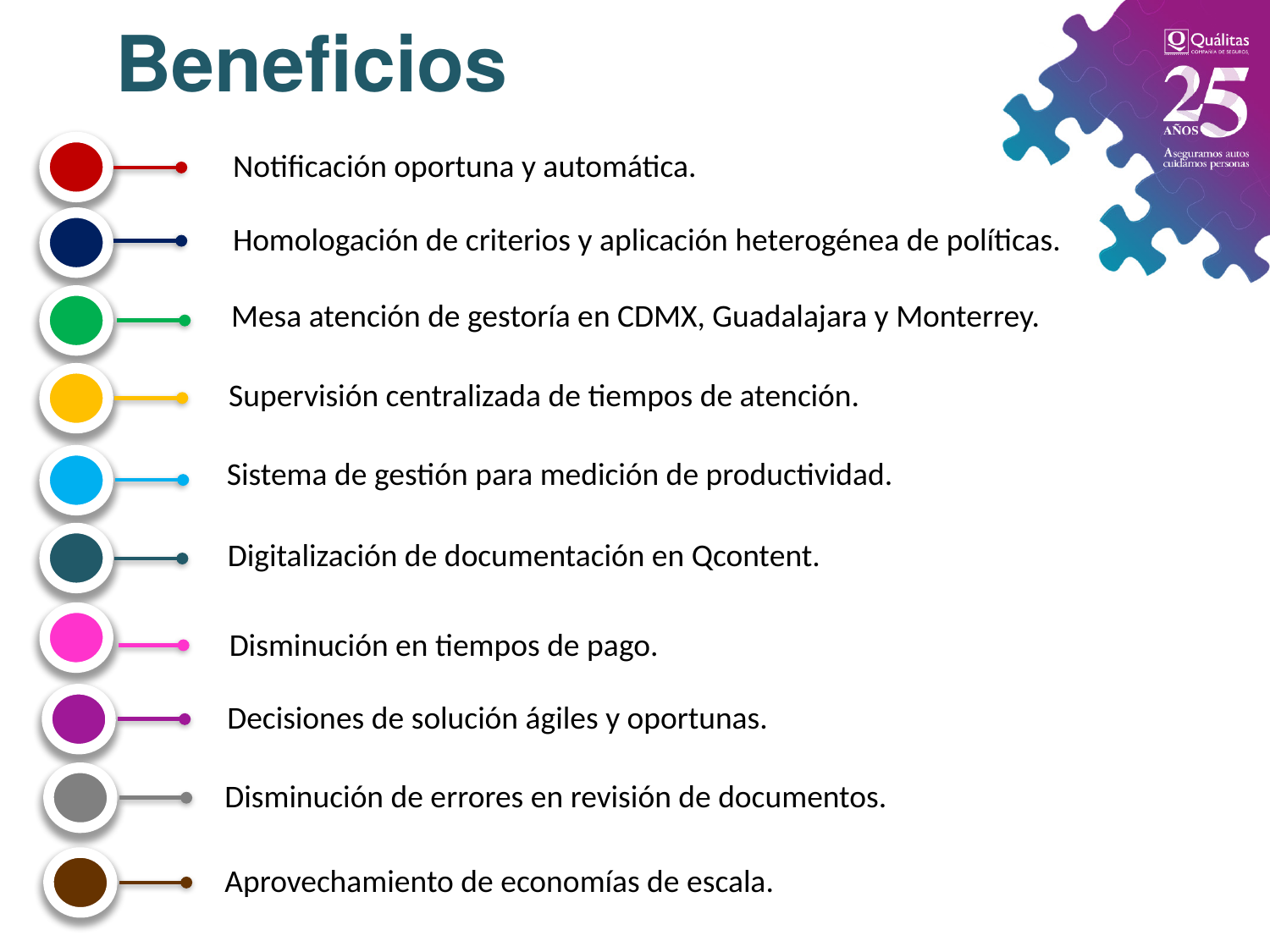

Beneficios

Homologación de criterios y aplicación heterogénea de políticas.
Notificación oportuna y automática.

Mesa atención de gestoría en CDMX, Guadalajara y Monterrey.

Supervisión centralizada de tiempos de atención.
Sistema de gestión para medición de productividad.

Digitalización de documentación en Qcontent.

Disminución en tiempos de pago.

Decisiones de solución ágiles y oportunas.

Disminución de errores en revisión de documentos.

Aprovechamiento de economías de escala.